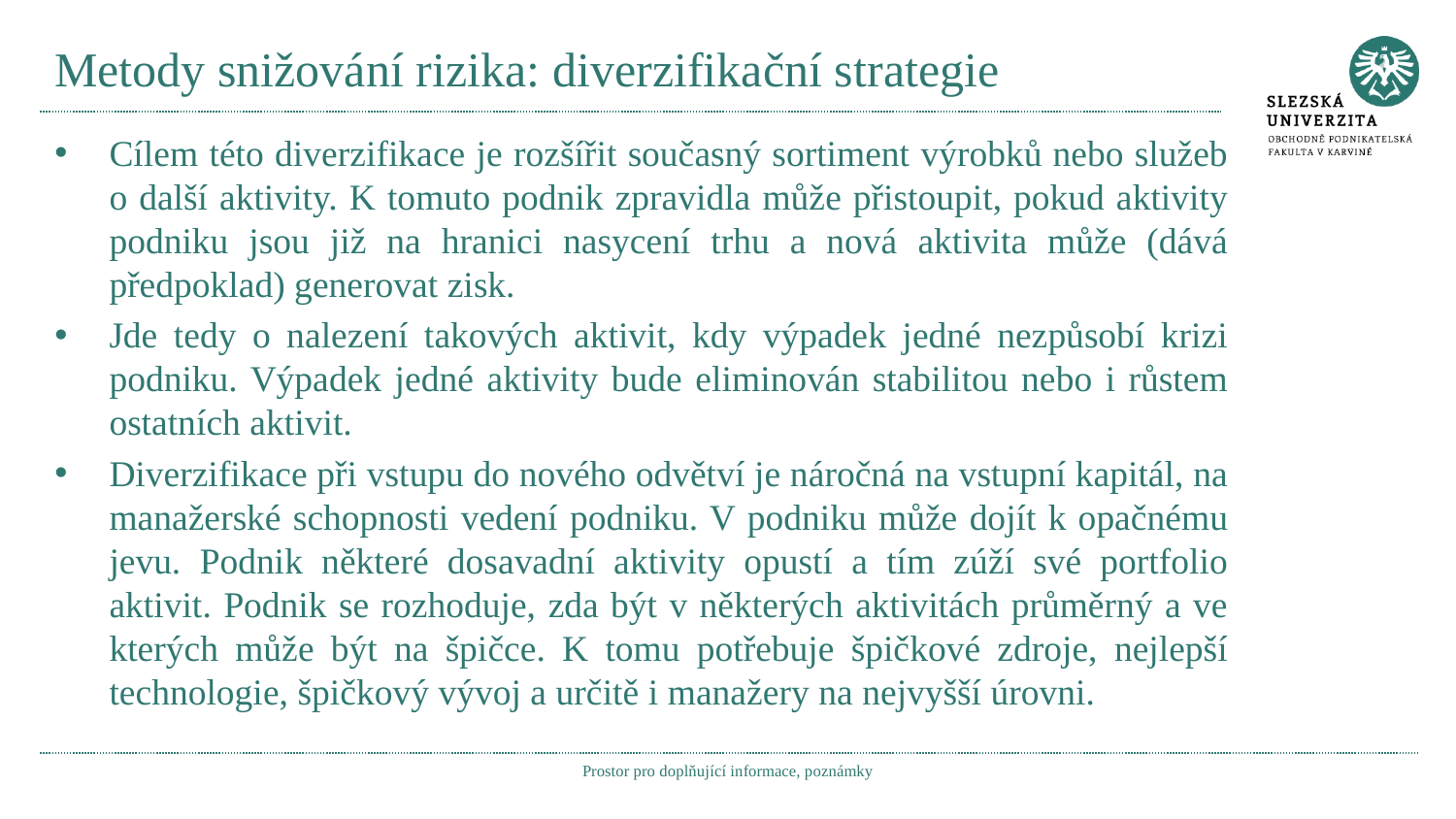

# Metody snižování rizika: diverzifikační strategie
Cílem této diverzifikace je rozšířit současný sortiment výrobků nebo služeb o další aktivity. K tomuto podnik zpravidla může přistoupit, pokud aktivity podniku jsou již na hranici nasycení trhu a nová aktivita může (dává předpoklad) generovat zisk.
Jde tedy o nalezení takových aktivit, kdy výpadek jedné nezpůsobí krizi podniku. Výpadek jedné aktivity bude eliminován stabilitou nebo i růstem ostatních aktivit.
Diverzifikace při vstupu do nového odvětví je náročná na vstupní kapitál, na manažerské schopnosti vedení podniku. V podniku může dojít k opačnému jevu. Podnik některé dosavadní aktivity opustí a tím zúží své portfolio aktivit. Podnik se rozhoduje, zda být v některých aktivitách průměrný a ve kterých může být na špičce. K tomu potřebuje špičkové zdroje, nejlepší technologie, špičkový vývoj a určitě i manažery na nejvyšší úrovni.

Prostor pro doplňující informace, poznámky